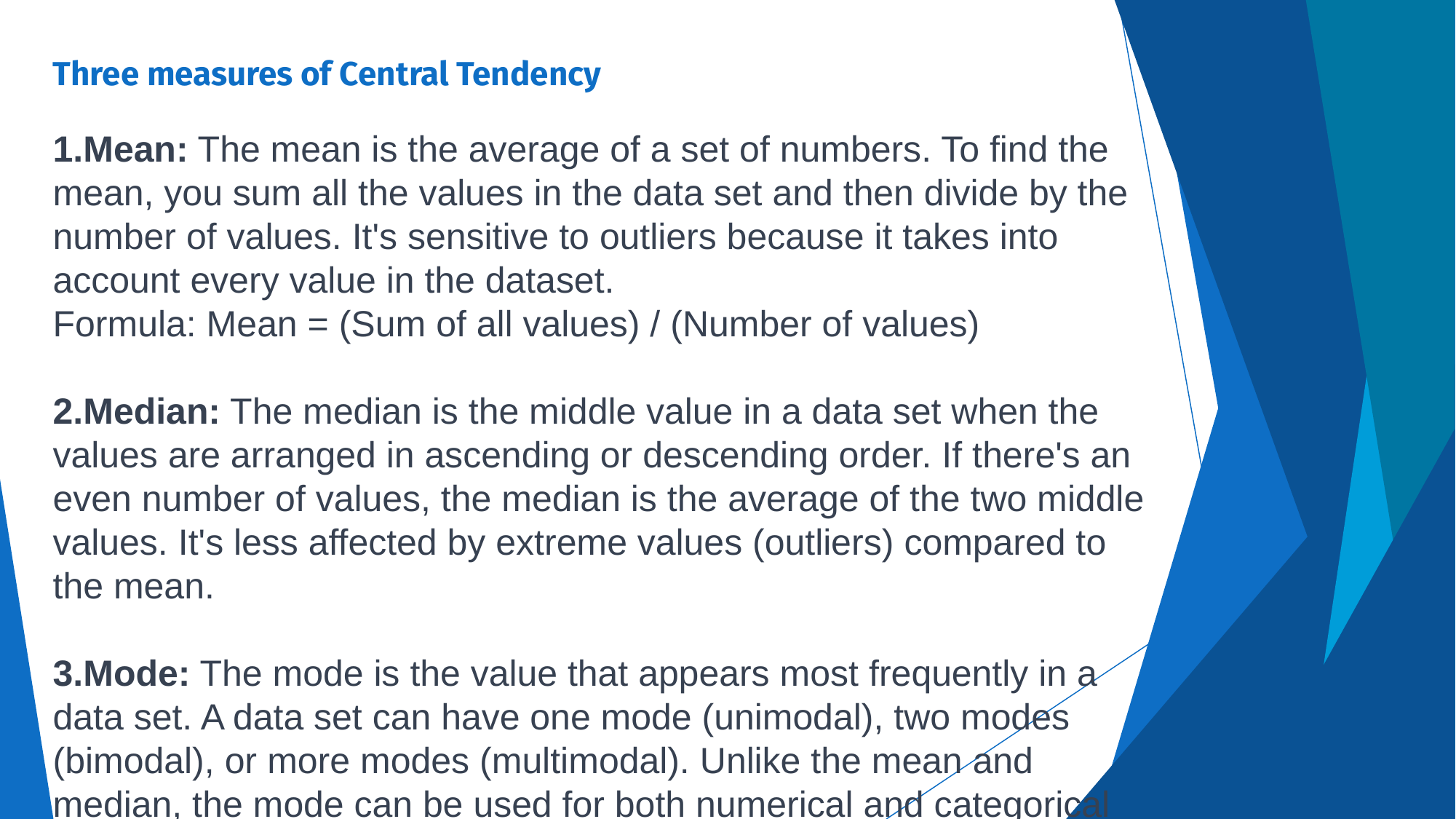

# Three measures of Central Tendency
Mean: The mean is the average of a set of numbers. To find the mean, you sum all the values in the data set and then divide by the number of values. It's sensitive to outliers because it takes into account every value in the dataset.
Formula: Mean = (Sum of all values) / (Number of values)

2.Median: The median is the middle value in a data set when the values are arranged in ascending or descending order. If there's an even number of values, the median is the average of the two middle values. It's less affected by extreme values (outliers) compared to the mean.

3.Mode: The mode is the value that appears most frequently in a data set. A data set can have one mode (unimodal), two modes (bimodal), or more modes (multimodal). Unlike the mean and median, the mode can be used for both numerical and categorical data.